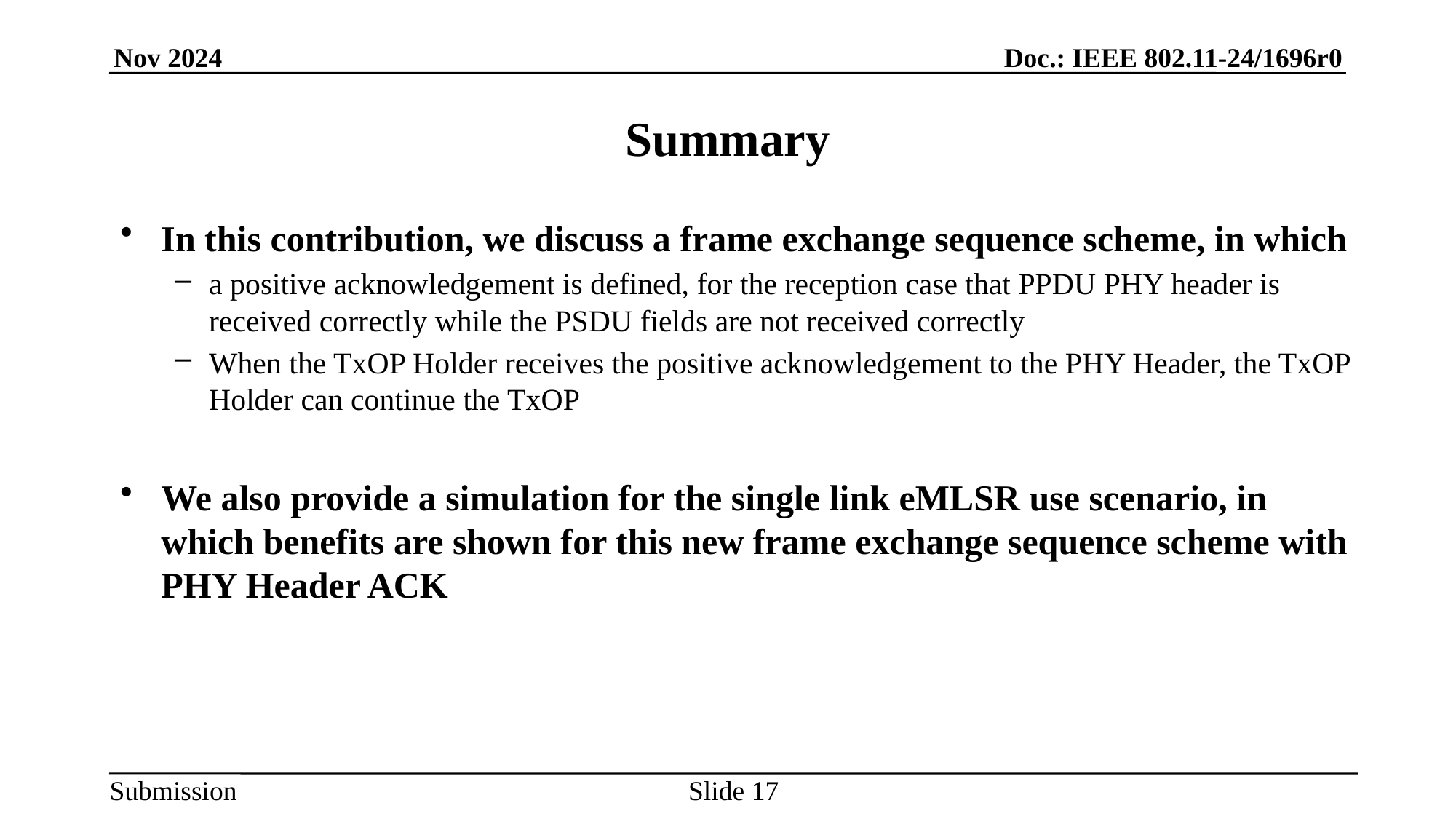

# Summary
In this contribution, we discuss a frame exchange sequence scheme, in which
a positive acknowledgement is defined, for the reception case that PPDU PHY header is received correctly while the PSDU fields are not received correctly
When the TxOP Holder receives the positive acknowledgement to the PHY Header, the TxOP Holder can continue the TxOP

We also provide a simulation for the single link eMLSR use scenario, in which benefits are shown for this new frame exchange sequence scheme with PHY Header ACK

Slide 17